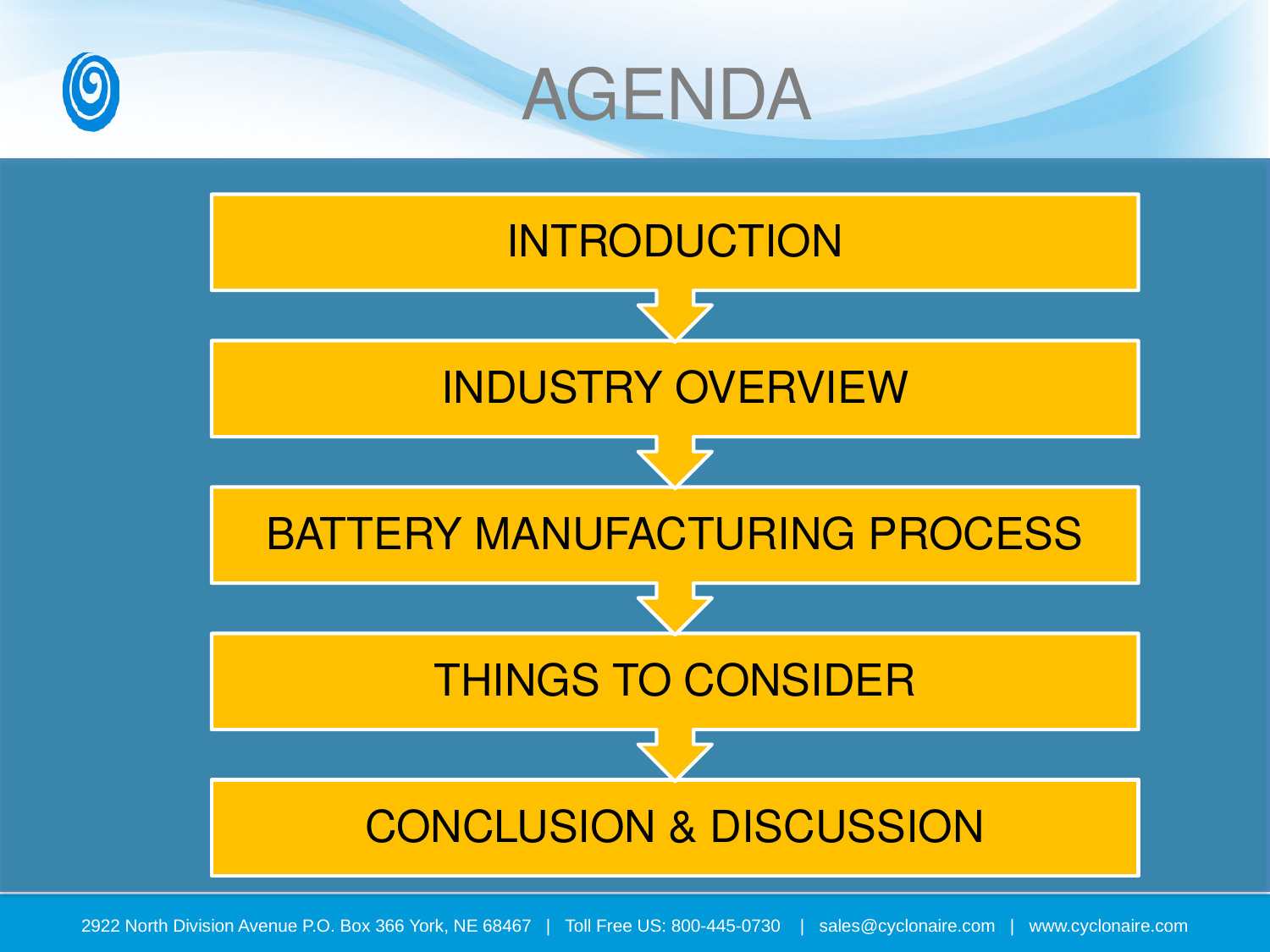

# AGENDA

CONCLUSION & DISCUSSION
THINGS TO CONSIDER
BATTERY MANUFACTURING PROCESS
INDUSTRY OVERVIEW
INTRODUCTION